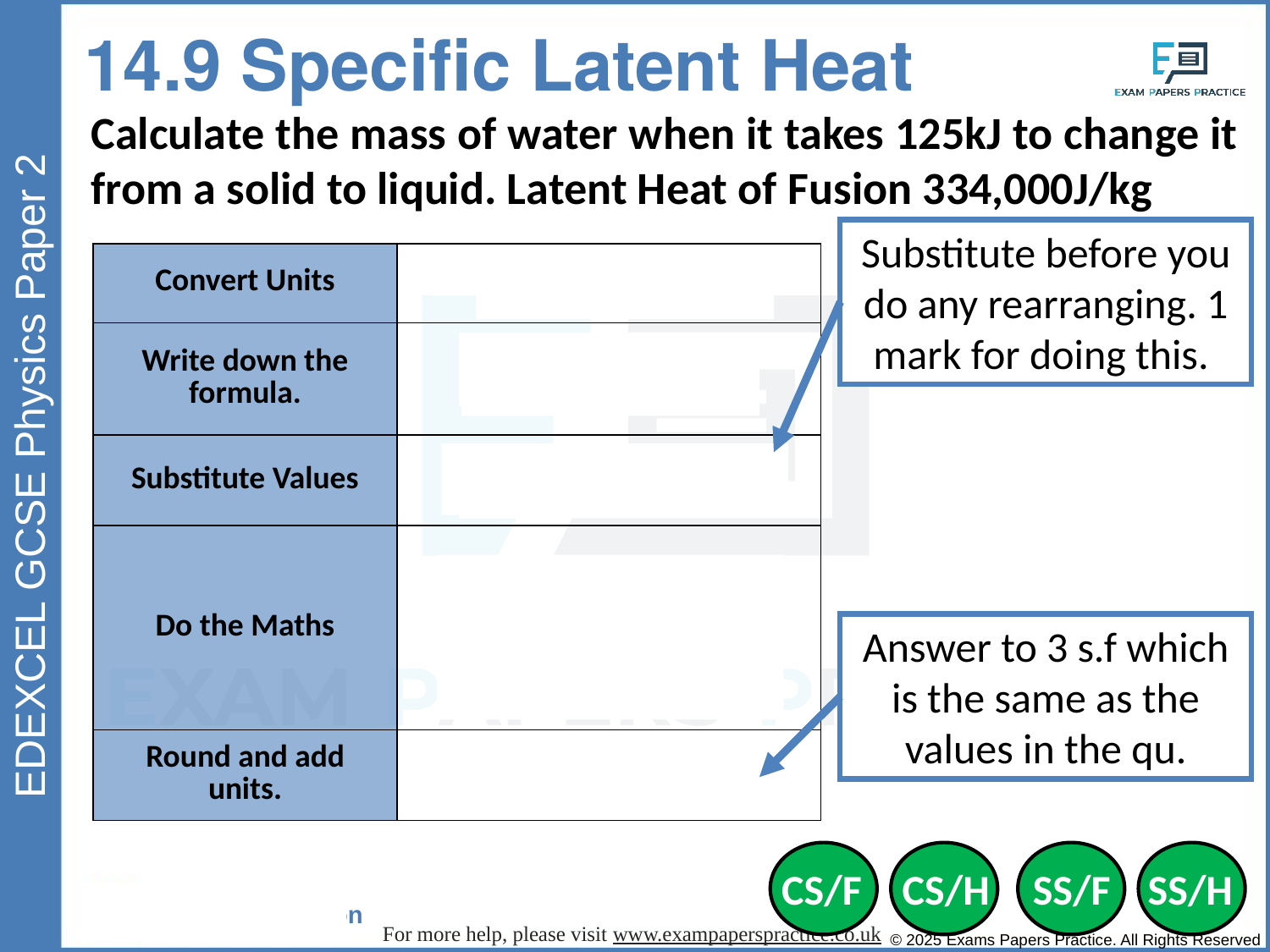

14.9 Specific Latent Heat
Calculate the mass of water when it takes 125kJ to change it from a solid to liquid. Latent Heat of Fusion 334,000J/kg
Substitute before you do any rearranging. 1 mark for doing this.
| Convert Units | 125kJ = 125,000J |
| --- | --- |
| Write down the formula. | E = m x L |
| Substitute Values | 125,000 = m x 334,000 |
| Do the Maths | m = 125,000/334,000 m = 0.374251497 |
| Round and add units. | 0.374kg |

Answer to 3 s.f which is the same as the values in the qu.